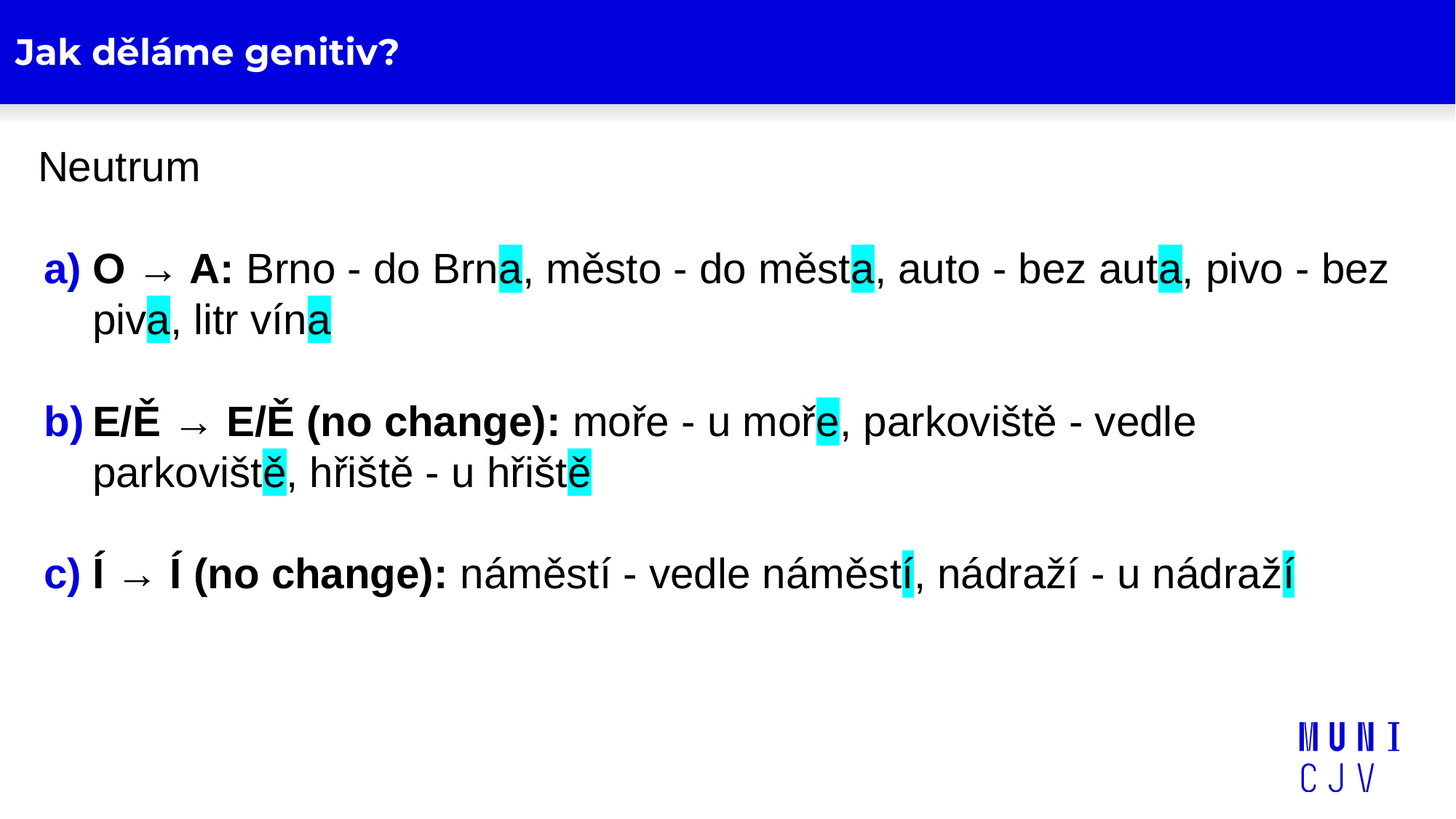

# Jak děláme genitiv?
Neutrum

O → A: Brno - do Brna, město - do města, auto - bez auta, pivo - bez piva, litr vína

E/Ě → E/Ě (no change): moře - u moře, parkoviště - vedle parkoviště, hřiště - u hřiště

Í → Í (no change): náměstí - vedle náměstí, nádraží - u nádraží